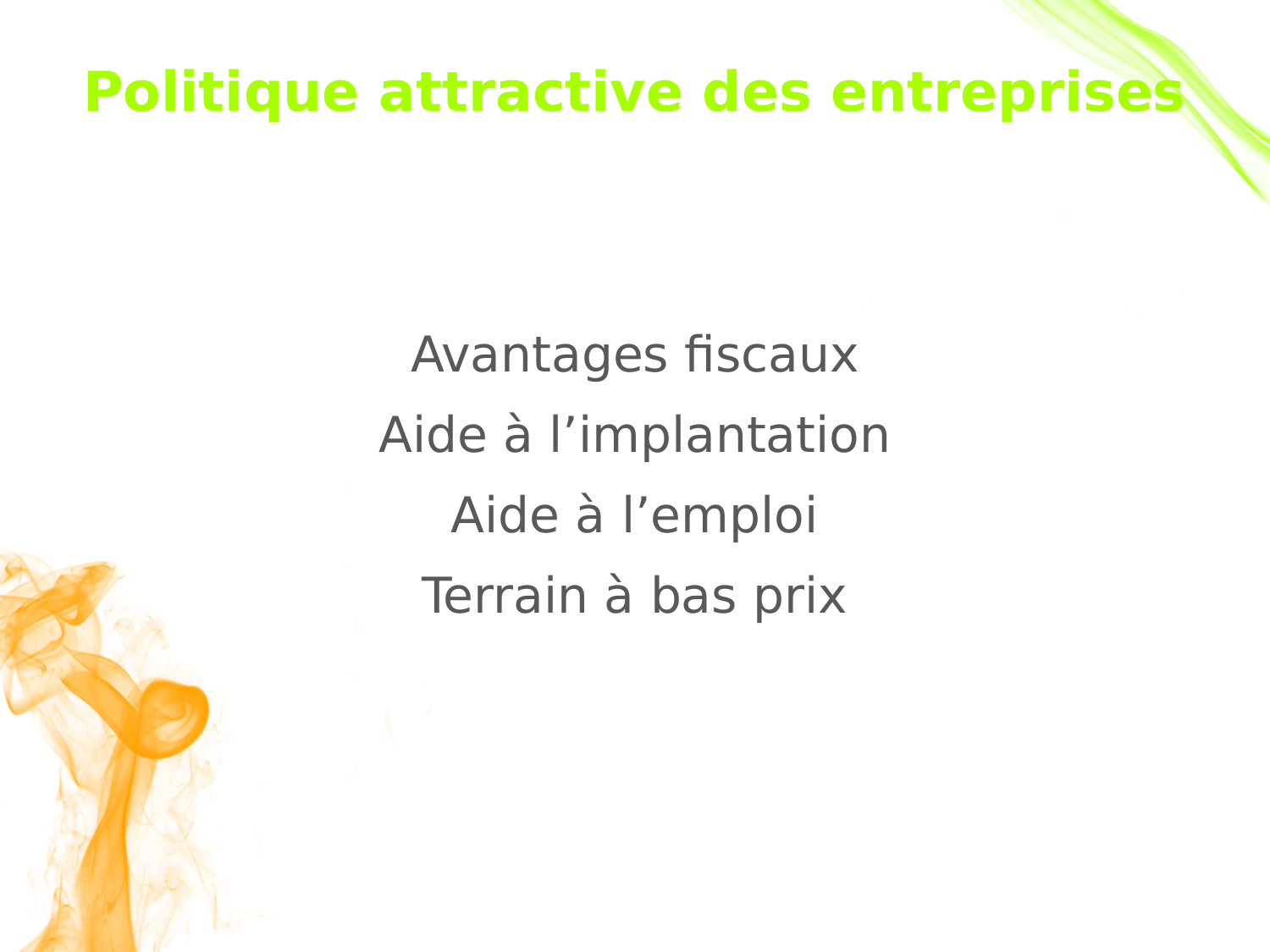

Politique attractive des entreprises
Avantages fiscaux
Aide à l’implantation
Aide à l’emploi
Terrain à bas prix